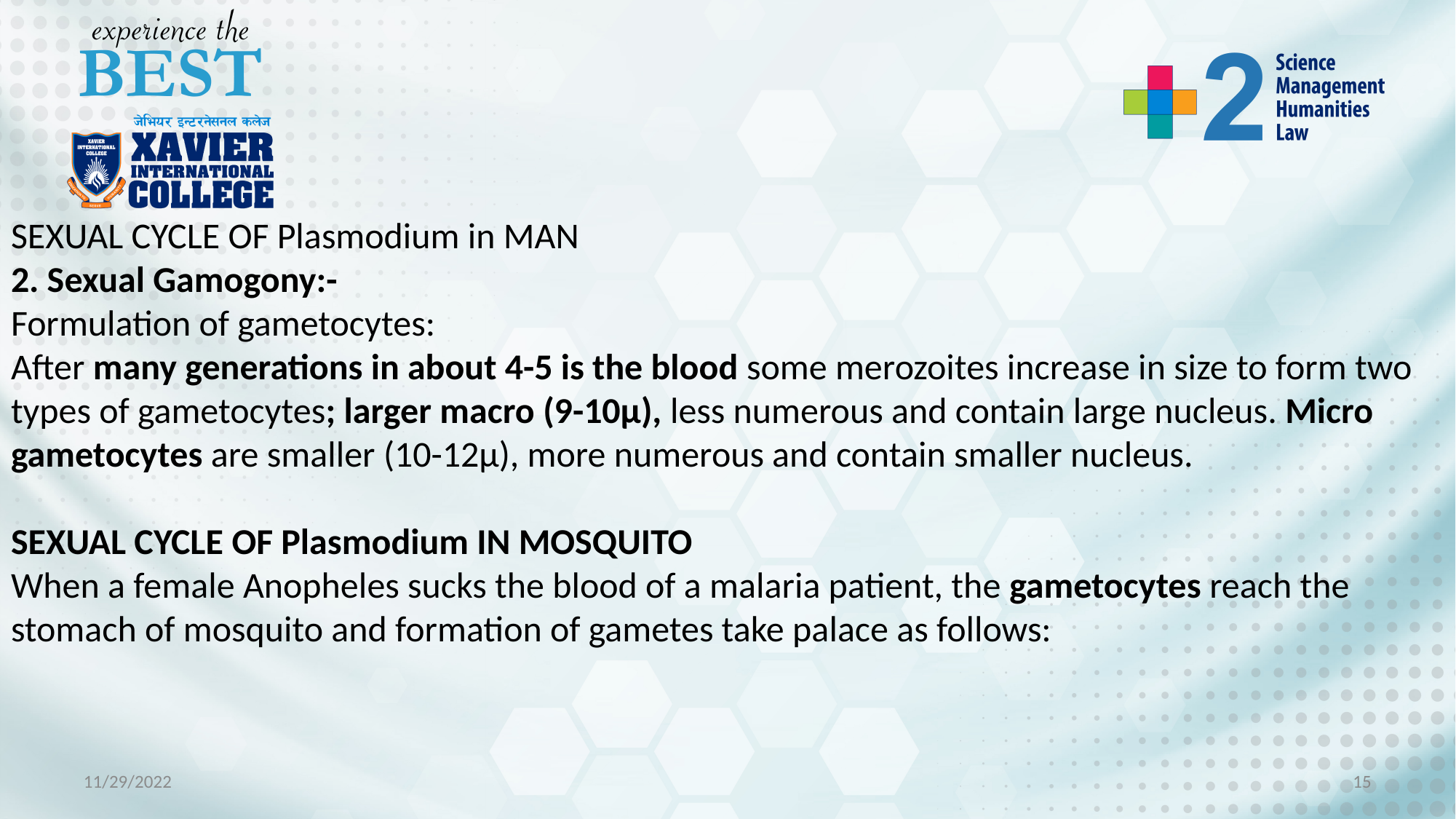

SEXUAL CYCLE OF Plasmodium in MAN
2. Sexual Gamogony:-
Formulation of gametocytes:
After many generations in about 4-5 is the blood some merozoites increase in size to form two types of gametocytes; larger macro (9-10µ), less numerous and contain large nucleus. Micro gametocytes are smaller (10-12µ), more numerous and contain smaller nucleus.

SEXUAL CYCLE OF Plasmodium IN MOSQUITO
When a female Anopheles sucks the blood of a malaria patient, the gametocytes reach the stomach of mosquito and formation of gametes take palace as follows:

11/29/2022
15